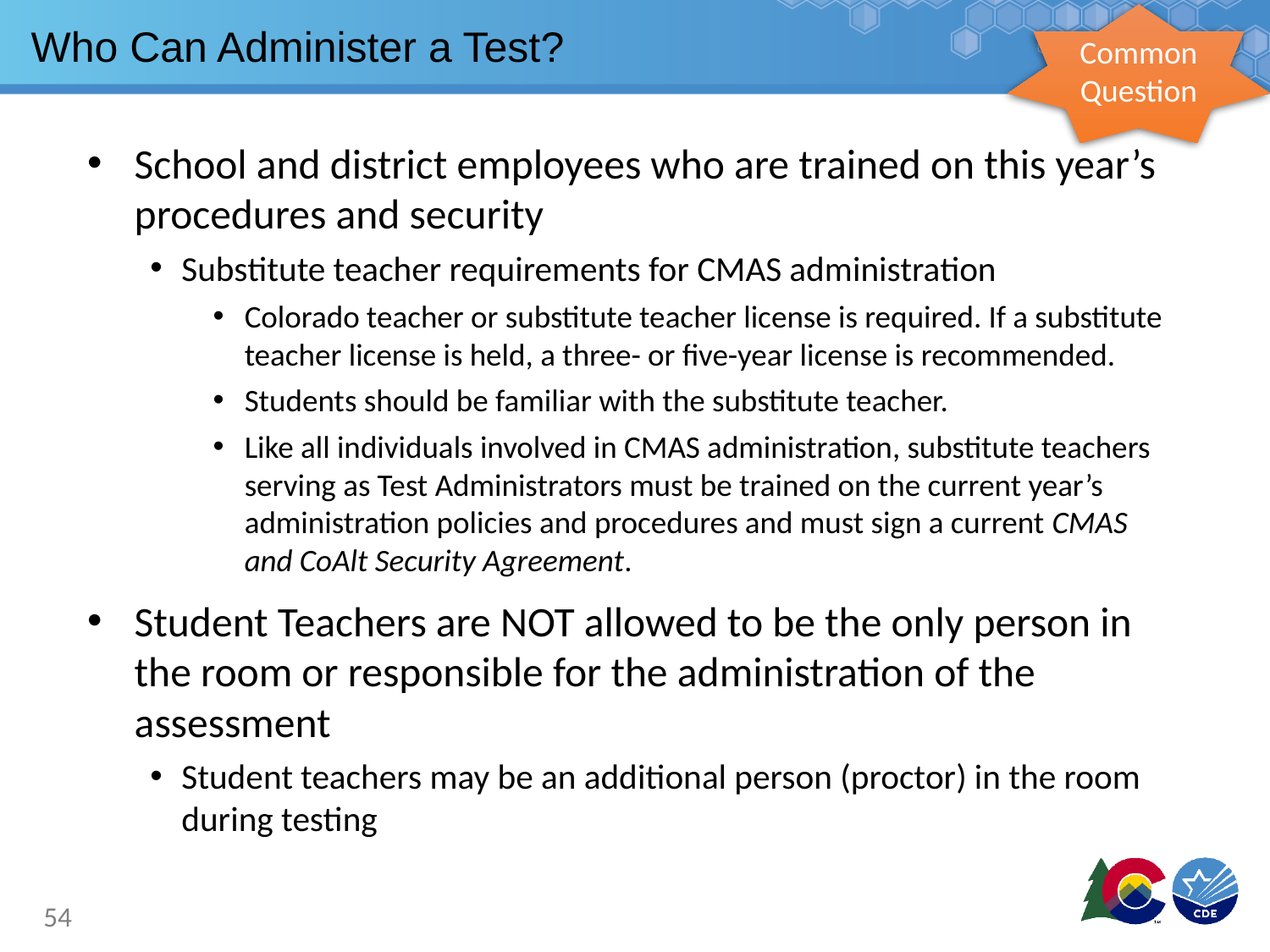

Common Question
# Who Can Administer a Test?
School and district employees who are trained on this year’s procedures and security
Substitute teacher requirements for CMAS administration
Colorado teacher or substitute teacher license is required. If a substitute teacher license is held, a three- or five-year license is recommended.
Students should be familiar with the substitute teacher.
Like all individuals involved in CMAS administration, substitute teachers serving as Test Administrators must be trained on the current year’s administration policies and procedures and must sign a current CMAS and CoAlt Security Agreement.
Student Teachers are NOT allowed to be the only person in the room or responsible for the administration of the assessment
Student teachers may be an additional person (proctor) in the room during testing

54